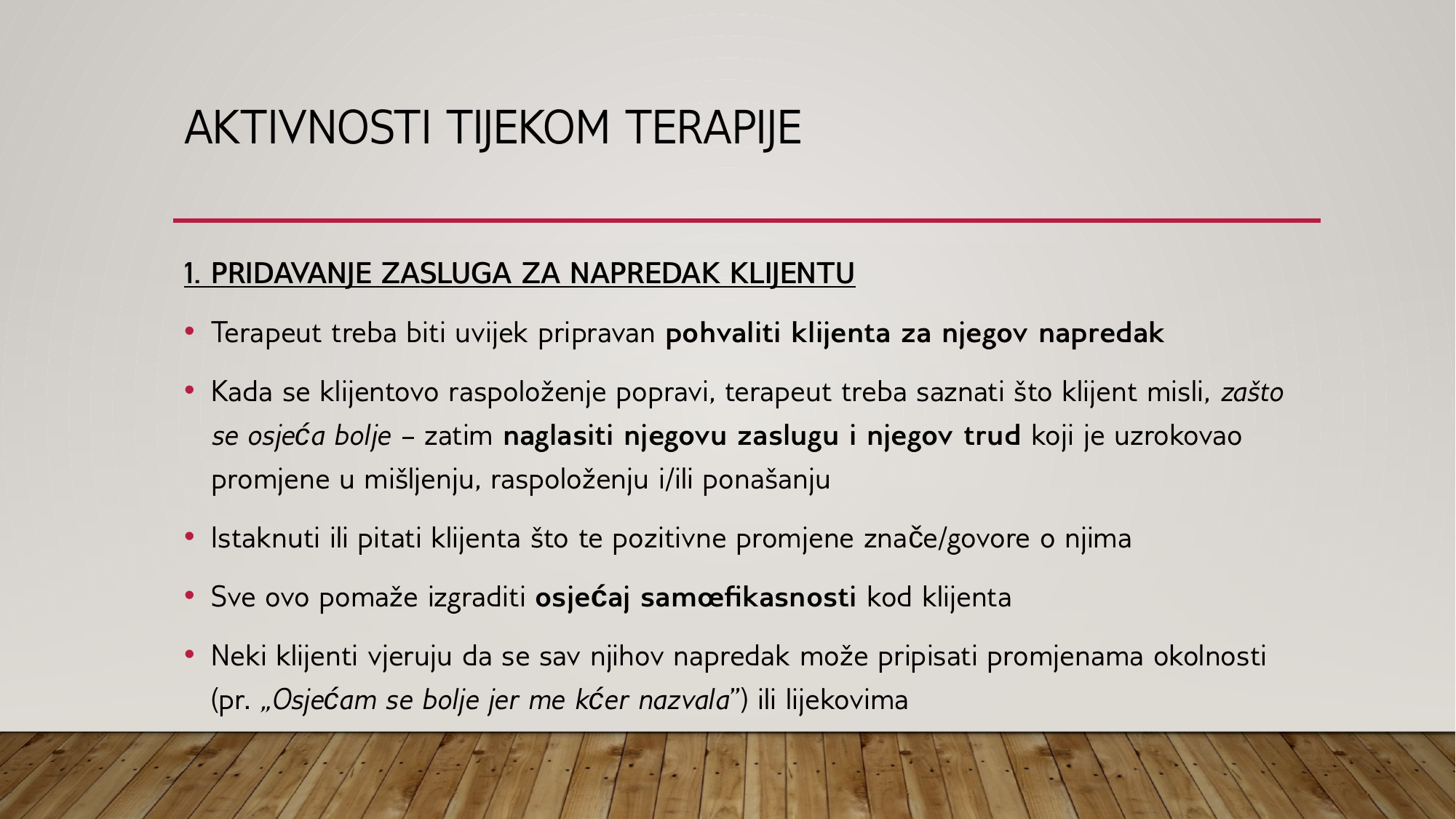

# AKTIVNOSTI TIJEKOM TERAPIJE
1. PRIDAVANJE ZASLUGA ZA NAPREDAK KLIJENTU
Terapeut treba biti uvijek pripravan pohvaliti klijenta za njegov napredak
Kada se klijentovo raspoloženje popravi, terapeut treba saznati što klijent misli, zašto se osjeća bolje – zatim naglasiti njegovu zaslugu i njegov trud koji je uzrokovao promjene u mišljenju, raspoloženju i/ili ponašanju
Istaknuti ili pitati klijenta što te pozitivne promjene znače/govore o njima
Sve ovo pomaže izgraditi osjećaj samoefikasnosti kod klijenta
Neki klijenti vjeruju da se sav njihov napredak može pripisati promjenama okolnosti (pr. „Osjećam se bolje jer me kćer nazvala”) ili lijekovima